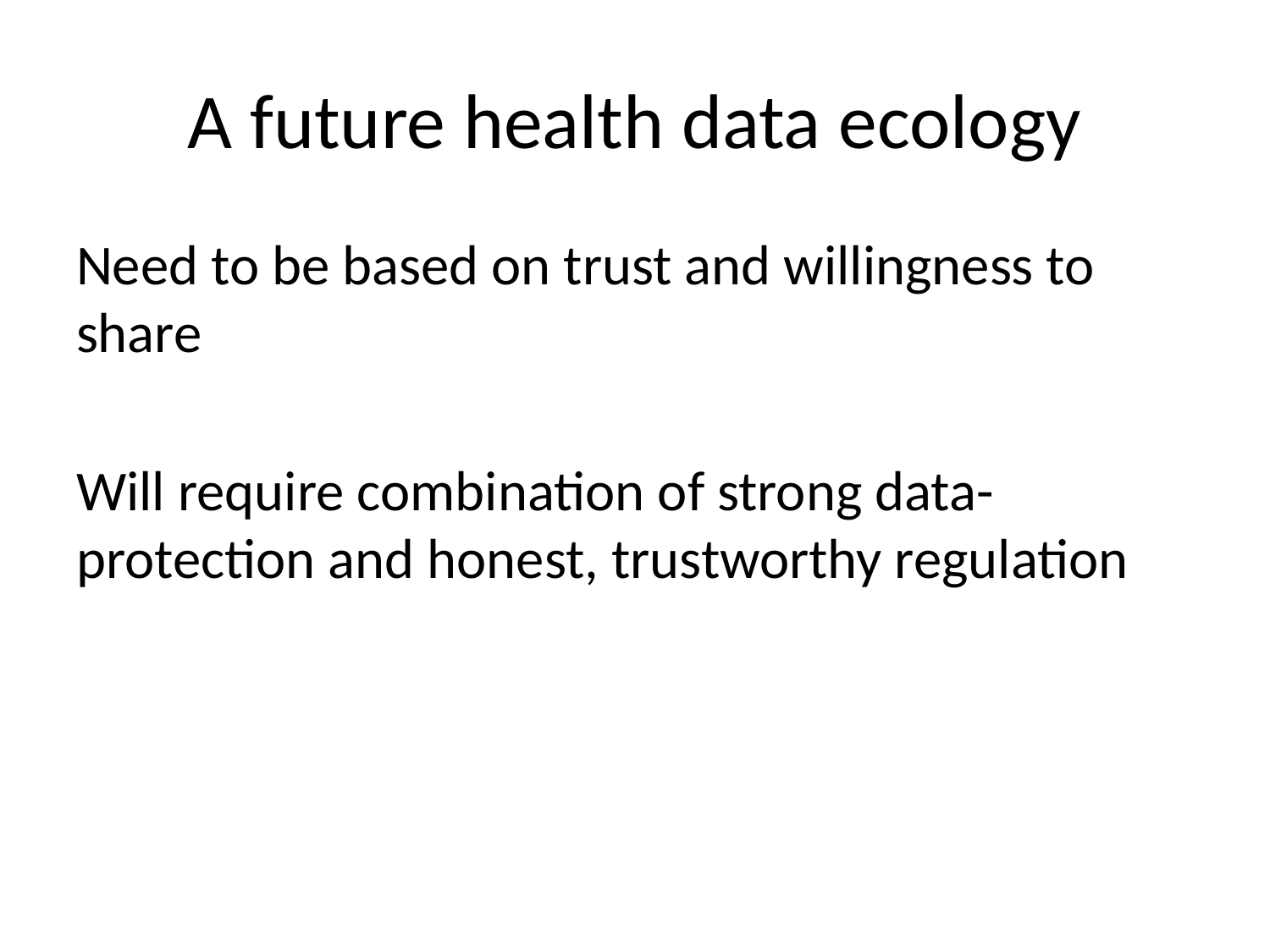

# A future health data ecology
Need to be based on trust and willingness to share

Will require combination of strong data-protection and honest, trustworthy regulation